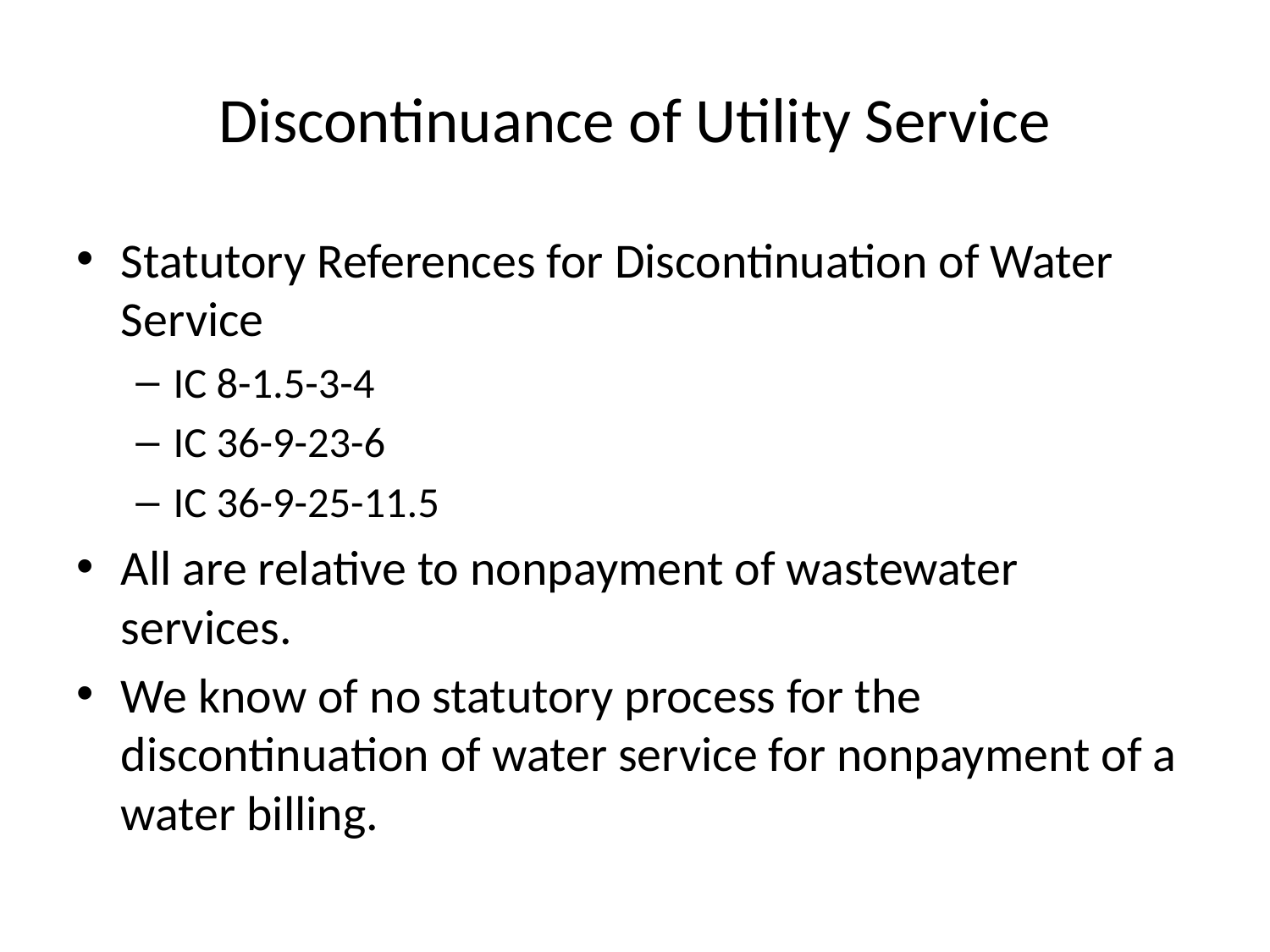

# Discontinuance of Utility Service
Statutory References for Discontinuation of Water Service
IC 8-1.5-3-4
IC 36-9-23-6
IC 36-9-25-11.5
All are relative to nonpayment of wastewater services.
We know of no statutory process for the discontinuation of water service for nonpayment of a water billing.